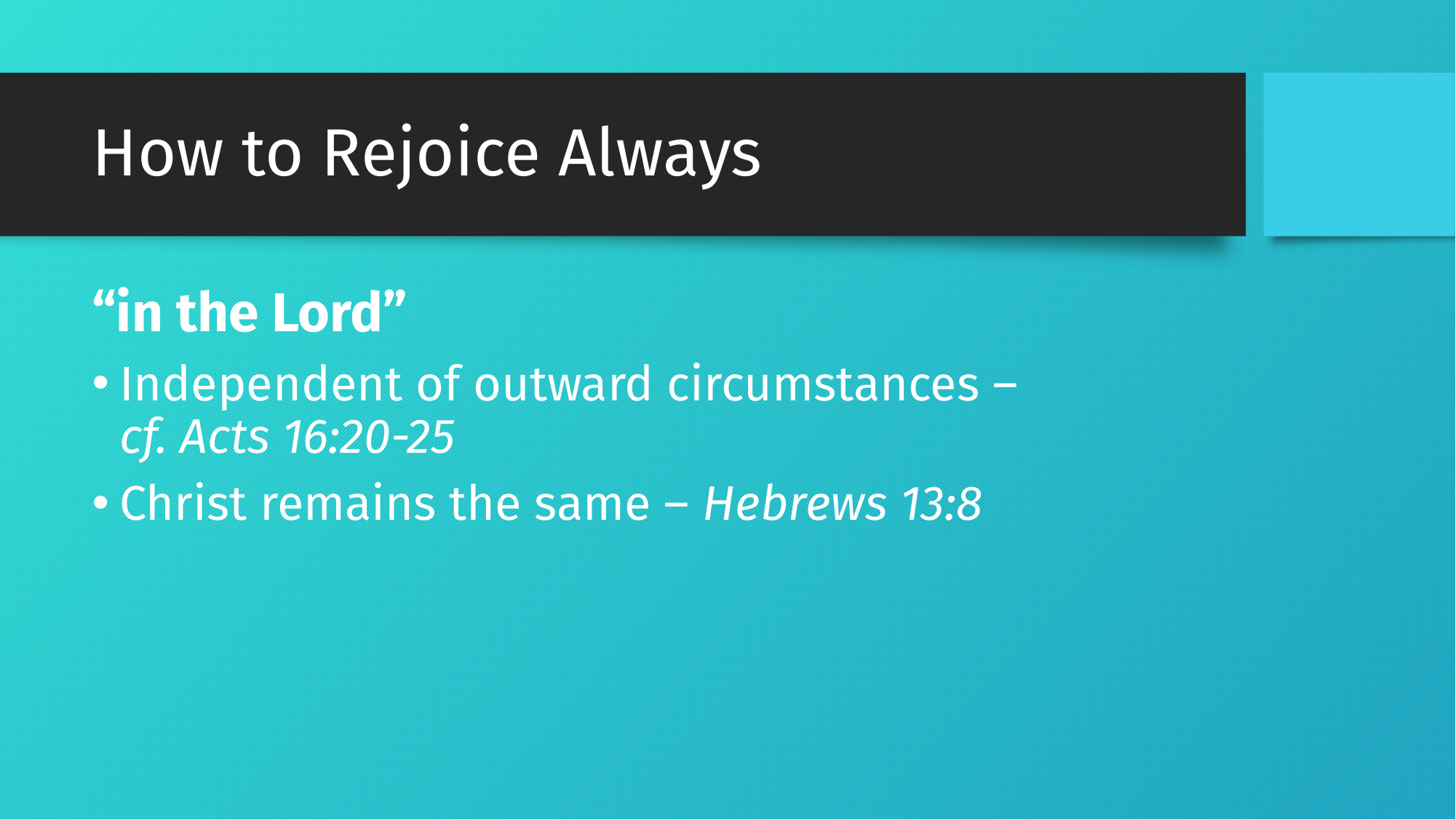

# How to Rejoice Always
“in the Lord”
Independent of outward circumstances –                           cf. Acts 16:20-25
Christ remains the same – Hebrews 13:8